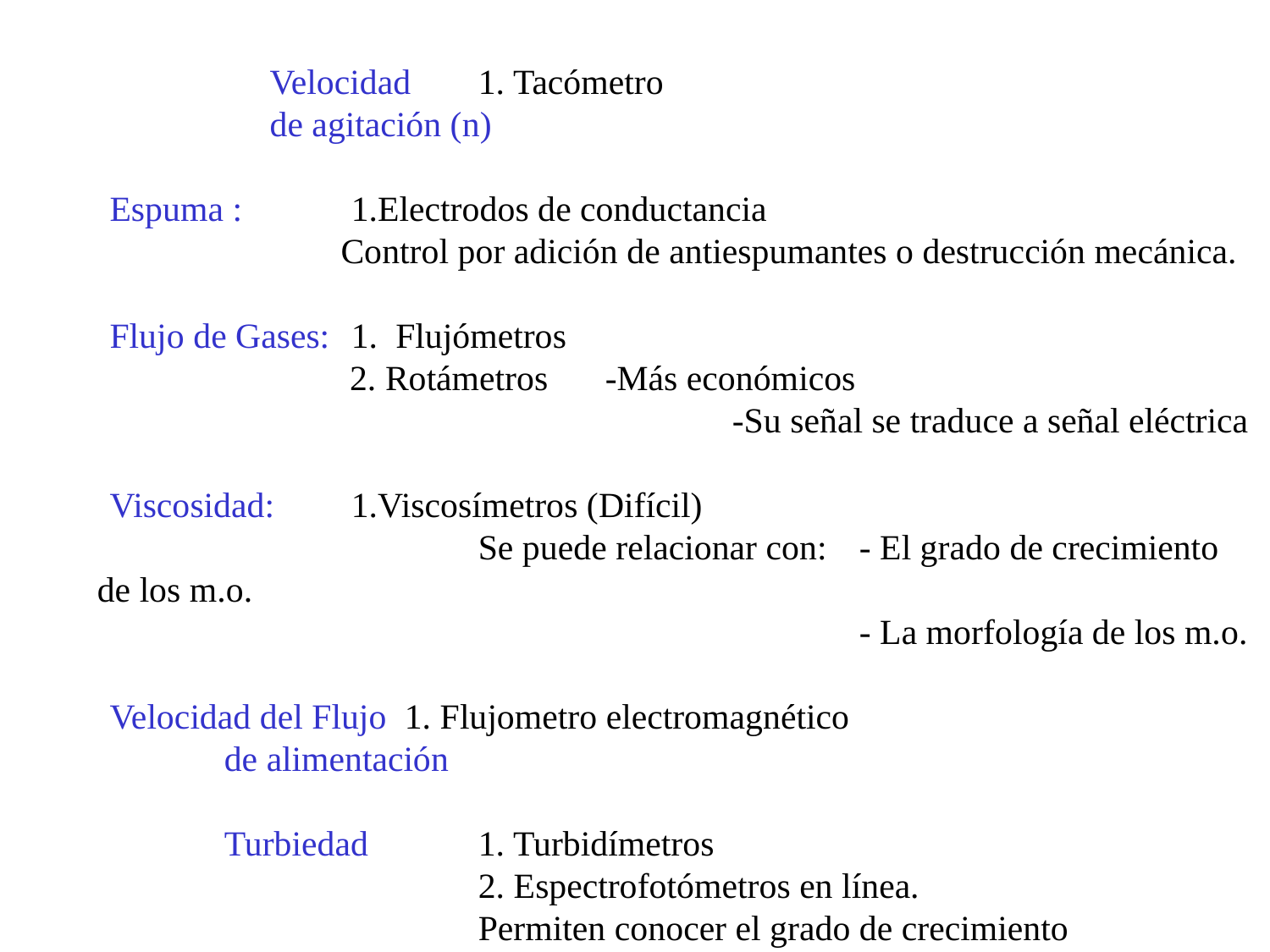

Velocidad  	1. Tacómetro
                  de agitación (n)

Espuma : 	1.Electrodos de conductancia
                          Control por adición de antiespumantes o destrucción mecánica.

Flujo de Gases:	1.  Flujómetros
                           2. Rotámetros   	-Más económicos
				 	-Su señal se traduce a señal eléctrica

Viscosidad:	1.Viscosímetros (Difícil)
			Se puede relacionar con:	- El grado de crecimiento de los m.o.
						- La morfología de los m.o.

Velocidad del Flujo  1. Flujometro electromagnético
	de alimentación

	Turbiedad	1. Turbidímetros
			2. Espectrofotómetros en línea.
			Permiten conocer el grado de crecimiento